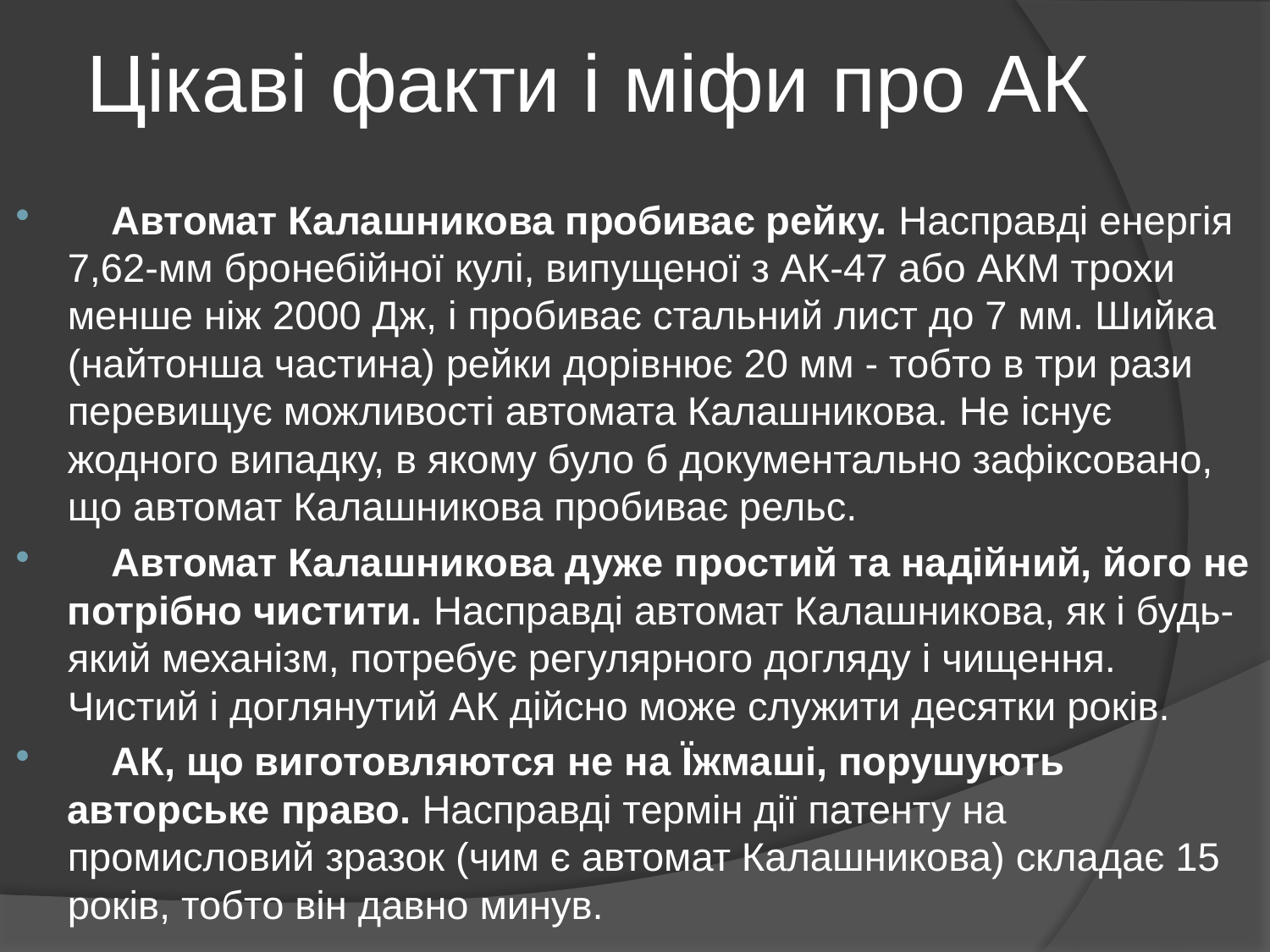

# Цікаві факти і міфи про АК
    Автомат Калашникова пробиває рейку. Насправді енергія 7,62-мм бронебійної кулі, випущеної з АК-47 або АКМ трохи менше ніж 2000 Дж, і пробиває стальний лист до 7 мм. Шийка (найтонша частина) рейки дорівнює 20 мм - тобто в три рази перевищує можливості автомата Калашникова. Не існує жодного випадку, в якому було б документально зафіксовано, що автомат Калашникова пробиває рельс.
    Автомат Калашникова дуже простий та надійний, його не потрібно чистити. Насправді автомат Калашникова, як і будь-який механізм, потребує регулярного догляду і чищення. Чистий і доглянутий АК дійсно може служити десятки років.
    АК, що виготовляются не на Їжмаші, порушують авторське право. Насправді термін дії патенту на промисловий зразок (чим є автомат Калашникова) складає 15 років, тобто він давно минув.